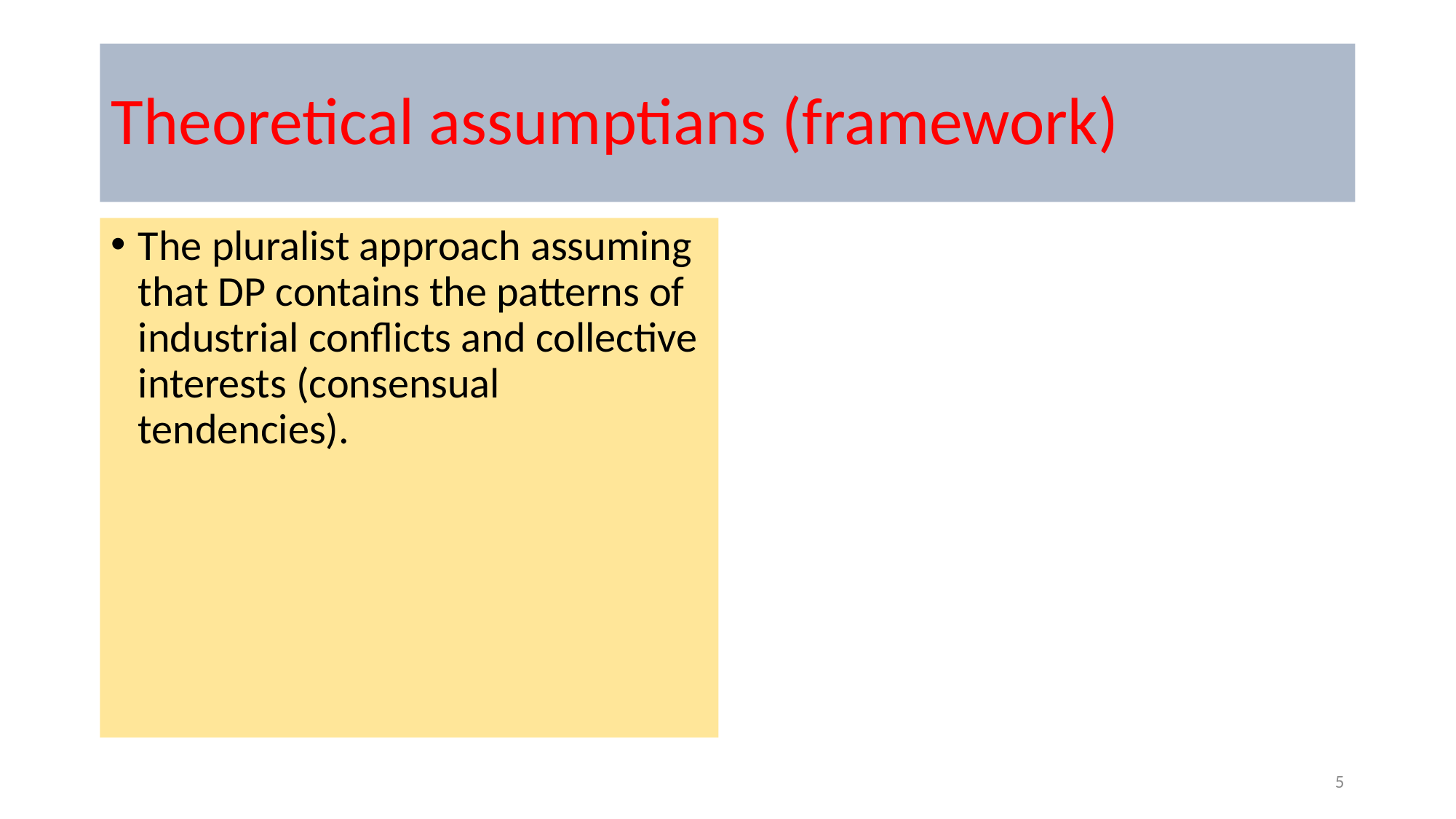

# Theoretical assumptians (framework)
The pluralist approach assuming that DP contains the patterns of industrial conflicts and collective interests (consensual tendencies).

5